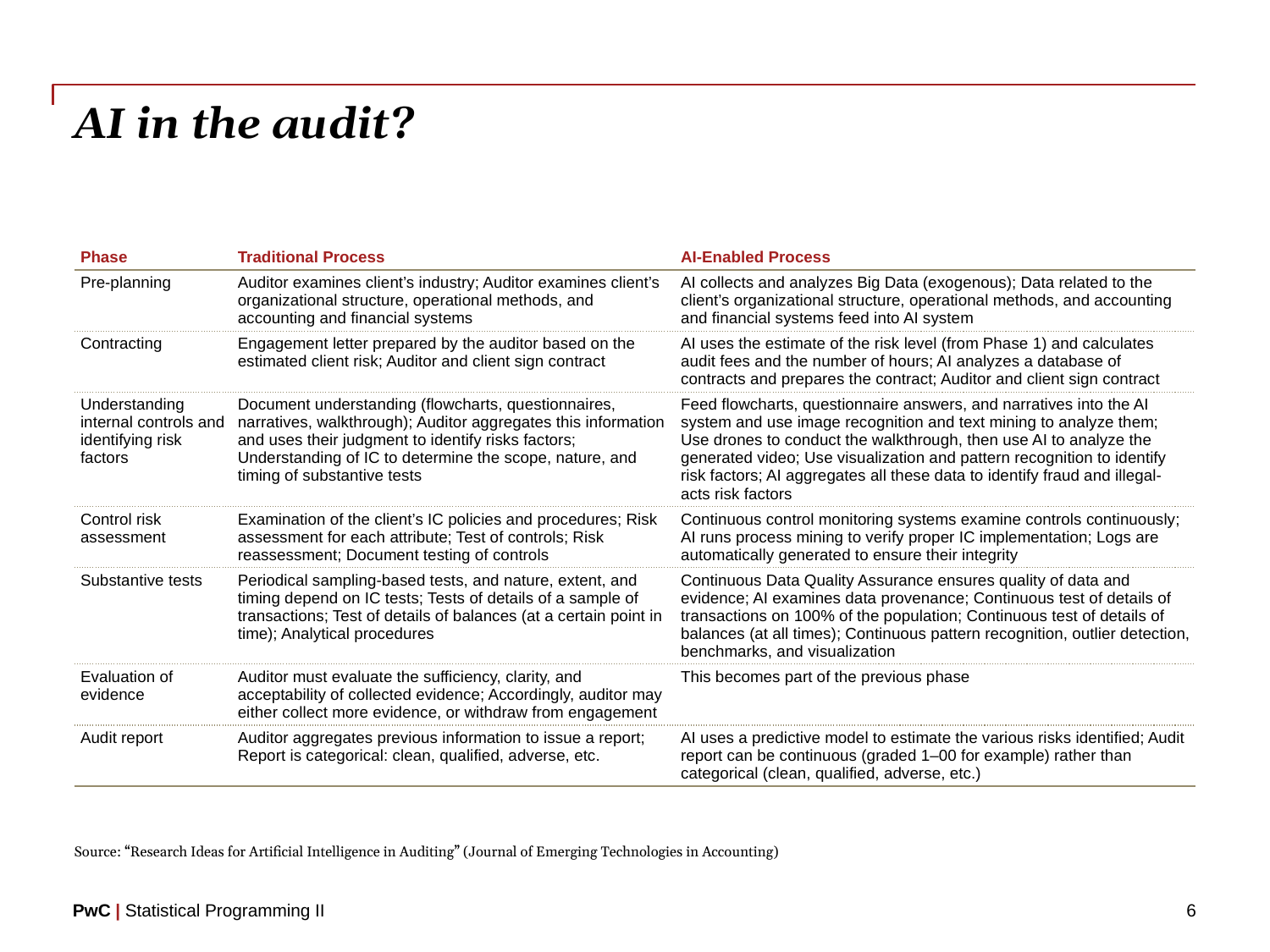

# AI in the audit?
| Phase | Traditional Process | AI-Enabled Process |
| --- | --- | --- |
| Pre-planning | Auditor examines client’s industry; Auditor examines client’s organizational structure, operational methods, and accounting and financial systems | AI collects and analyzes Big Data (exogenous); Data related to the client’s organizational structure, operational methods, and accounting and financial systems feed into AI system |
| Contracting | Engagement letter prepared by the auditor based on the estimated client risk; Auditor and client sign contract | AI uses the estimate of the risk level (from Phase 1) and calculates audit fees and the number of hours; AI analyzes a database of contracts and prepares the contract; Auditor and client sign contract |
| Understanding internal controls and identifying risk factors | Document understanding (flowcharts, questionnaires, narratives, walkthrough); Auditor aggregates this information and uses their judgment to identify risks factors; Understanding of IC to determine the scope, nature, and timing of substantive tests | Feed flowcharts, questionnaire answers, and narratives into the AI system and use image recognition and text mining to analyze them; Use drones to conduct the walkthrough, then use AI to analyze the generated video; Use visualization and pattern recognition to identify risk factors; AI aggregates all these data to identify fraud and illegal-acts risk factors |
| Control risk assessment | Examination of the client’s IC policies and procedures; Risk assessment for each attribute; Test of controls; Risk reassessment; Document testing of controls | Continuous control monitoring systems examine controls continuously; AI runs process mining to verify proper IC implementation; Logs are automatically generated to ensure their integrity |
| Substantive tests | Periodical sampling-based tests, and nature, extent, and timing depend on IC tests; Tests of details of a sample of transactions; Test of details of balances (at a certain point in time); Analytical procedures | Continuous Data Quality Assurance ensures quality of data and evidence; AI examines data provenance; Continuous test of details of transactions on 100% of the population; Continuous test of details of balances (at all times); Continuous pattern recognition, outlier detection, benchmarks, and visualization |
| Evaluation of evidence | Auditor must evaluate the sufficiency, clarity, and acceptability of collected evidence; Accordingly, auditor may either collect more evidence, or withdraw from engagement | This becomes part of the previous phase |
| Audit report | Auditor aggregates previous information to issue a report; Report is categorical: clean, qualified, adverse, etc. | AI uses a predictive model to estimate the various risks identified; Audit report can be continuous (graded 1–00 for example) rather than categorical (clean, qualified, adverse, etc.) |

Source: “Research Ideas for Artificial Intelligence in Auditing” (Journal of Emerging Technologies in Accounting)
6